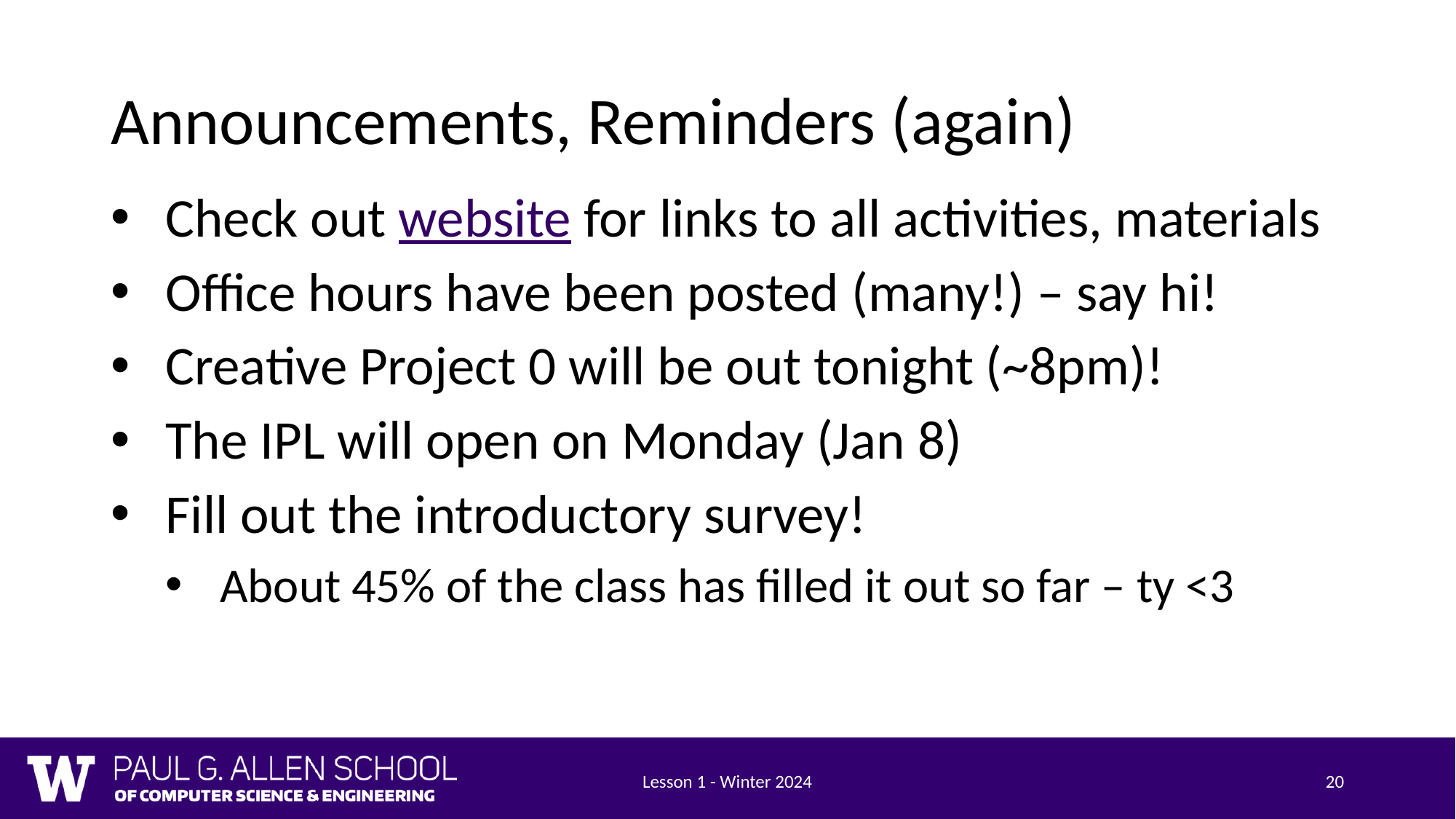

# Announcements, Reminders (again)
Check out website for links to all activities, materials
Office hours have been posted (many!) – say hi!
Creative Project 0 will be out tonight (~8pm)!
The IPL will open on Monday (Jan 8)
Fill out the introductory survey!
About 45% of the class has filled it out so far – ty <3
Lesson 1 - Winter 2024
20